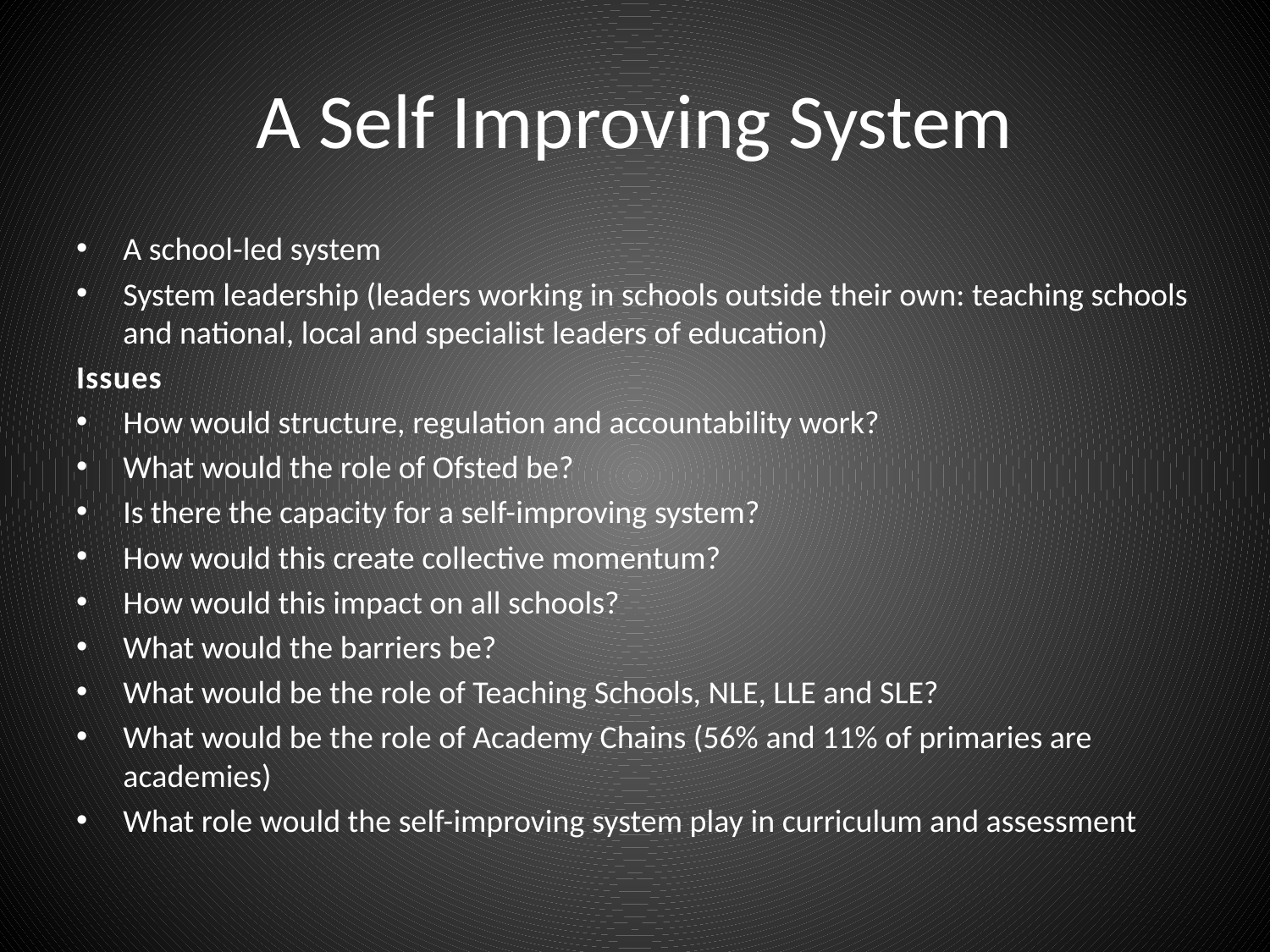

# A Self Improving System
A school-led system
System leadership (leaders working in schools outside their own: teaching schools and national, local and specialist leaders of education)
Issues
How would structure, regulation and accountability work?
What would the role of Ofsted be?
Is there the capacity for a self-improving system?
How would this create collective momentum?
How would this impact on all schools?
What would the barriers be?
What would be the role of Teaching Schools, NLE, LLE and SLE?
What would be the role of Academy Chains (56% and 11% of primaries are academies)
What role would the self-improving system play in curriculum and assessment